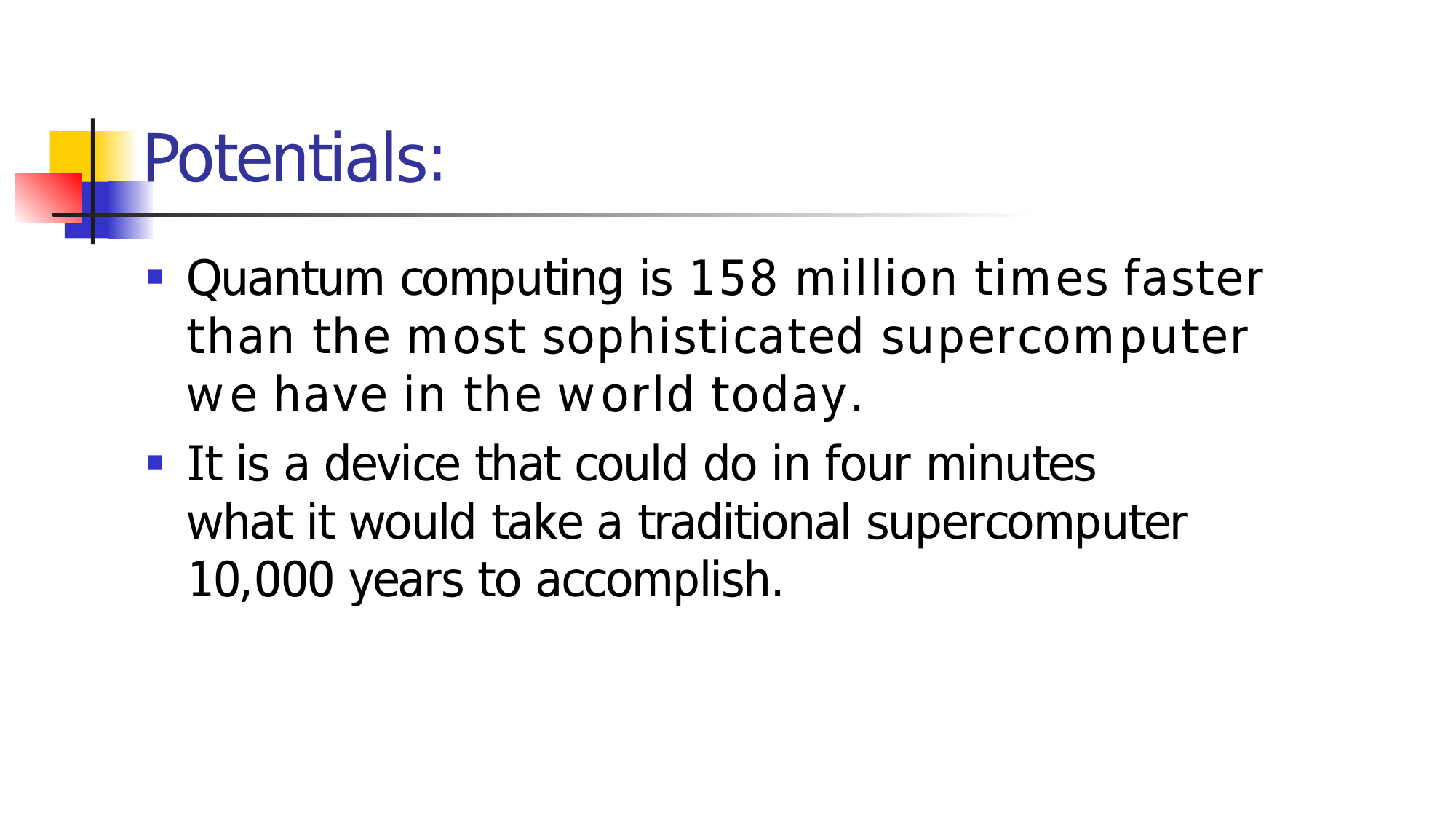

# Potentials:
Quantum computing is 158 million times faster
than the most sophisticated supercomputer
we have in the world today.
It is a device that could do in four minutes
what it would take a traditional supercomputer
10,000 years to accomplish.